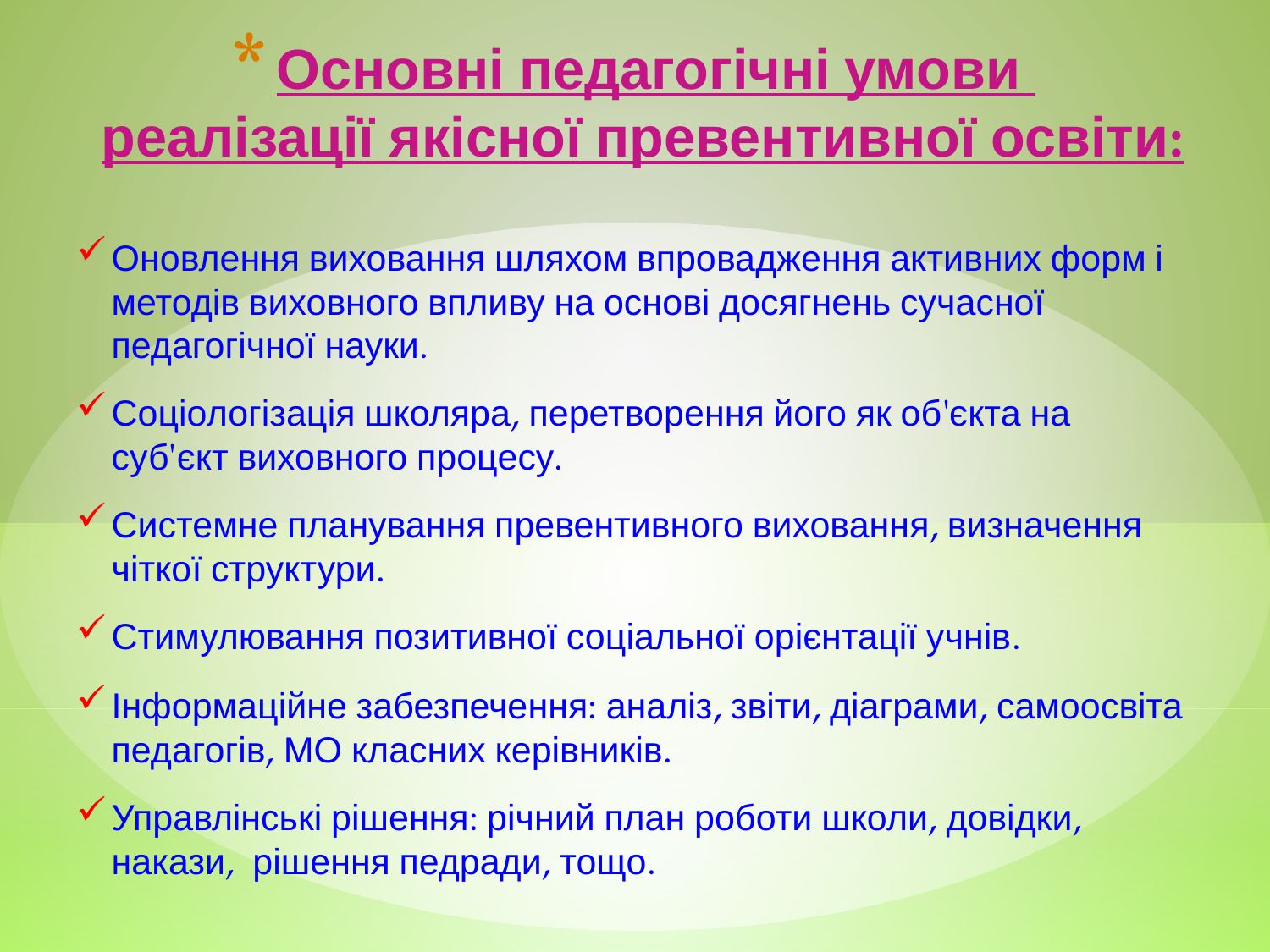

# Основні педагогічні умови реалізації якісної превентивної освіти:
Оновлення виховання шляхом впровадження активних форм і методів виховного впливу на основі досягнень сучасної педагогічної науки.

Соціологізація школяра, перетворення його як об'єкта на суб'єкт виховного процесу.

Системне планування превентивного виховання, визначення чіткої структури.

Стимулювання позитивної соціальної орієнтації учнів.

Інформаційне забезпечення: аналіз, звіти, діаграми, самоосвіта педагогів, МО класних керівників.

Управлінські рішення: річний план роботи школи, довідки, накази,  рішення педради, тощо.